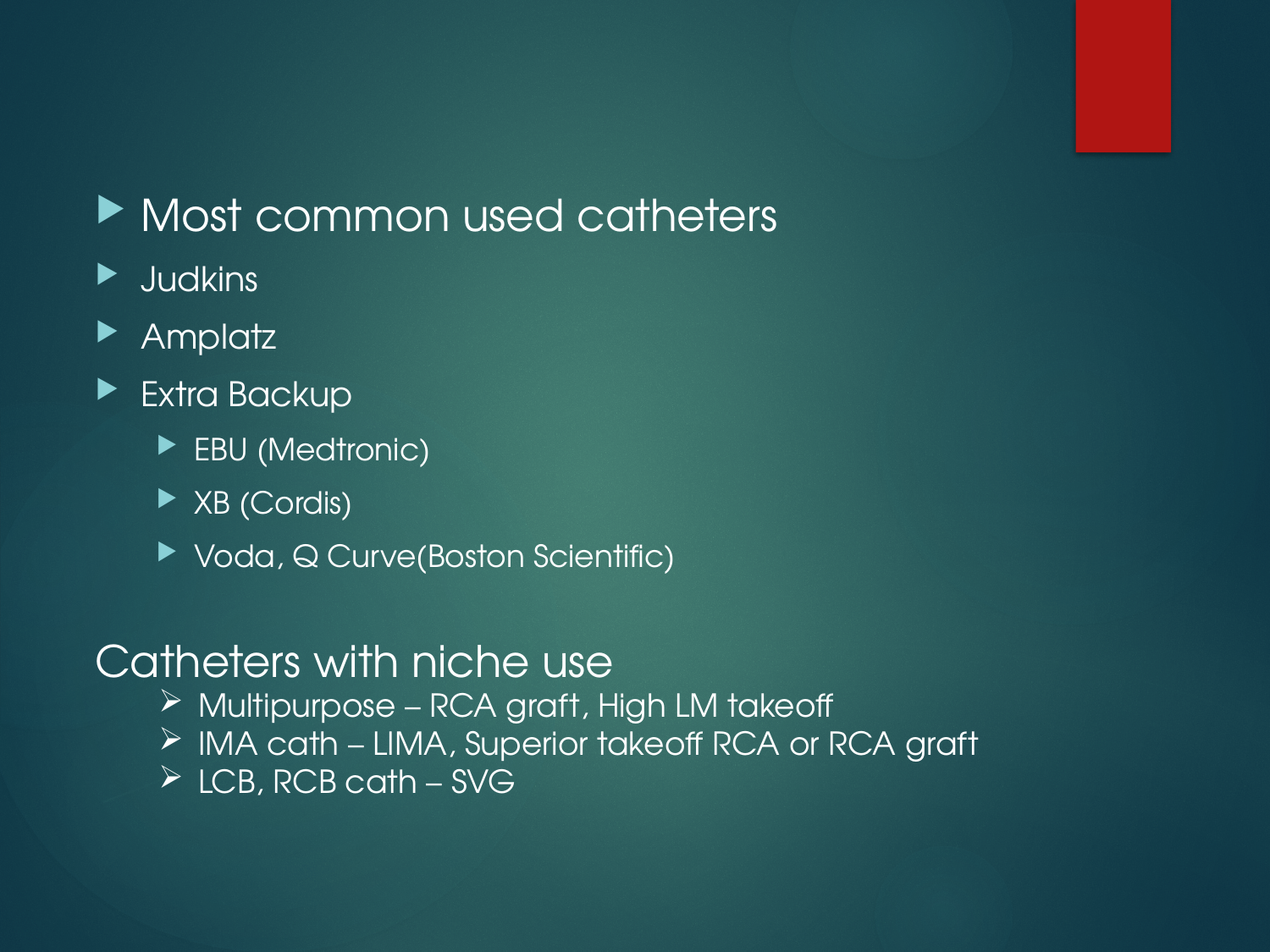

#
Most common used catheters
Judkins
Amplatz
Extra Backup
EBU (Medtronic)
XB (Cordis)
Voda, Q Curve(Boston Scientific)

Catheters with niche use
Multipurpose – RCA graft, High LM takeoff
IMA cath – LIMA, Superior takeoff RCA or RCA graft
LCB, RCB cath – SVG